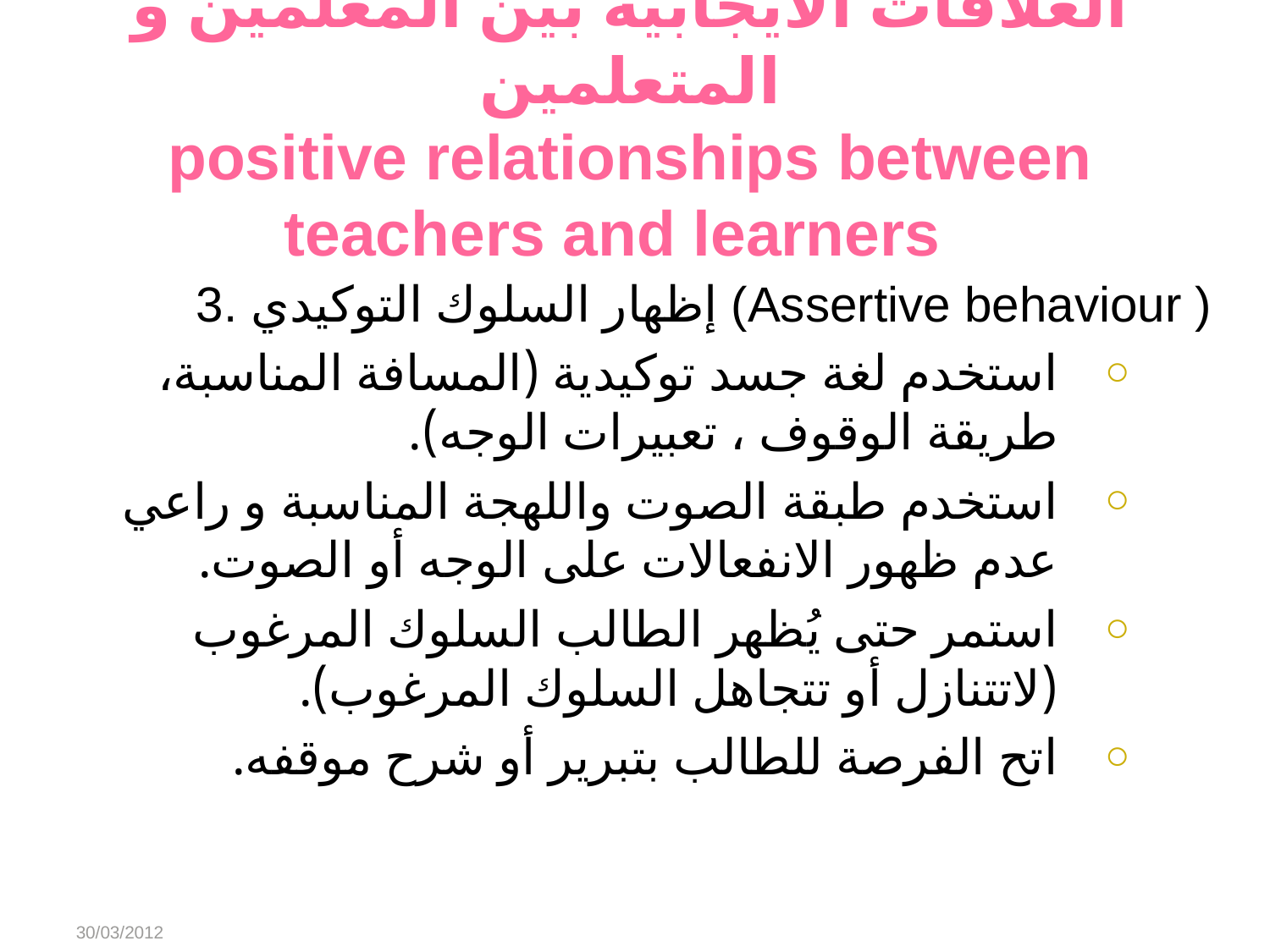

# العلاقات الايجابية بين المعلمين و المتعلمين positive relationships between teachers and learners
3. إظهار السلوك التوكيدي (Assertive behaviour )
استخدم لغة جسد توكيدية (المسافة المناسبة، طريقة الوقوف ، تعبيرات الوجه).
استخدم طبقة الصوت واللهجة المناسبة و راعي عدم ظهور الانفعالات على الوجه أو الصوت.
استمر حتى يُظهر الطالب السلوك المرغوب (لاتتنازل أو تتجاهل السلوك المرغوب).
اتح الفرصة للطالب بتبرير أو شرح موقفه.

30/03/2012
Abeer Alharbi
11